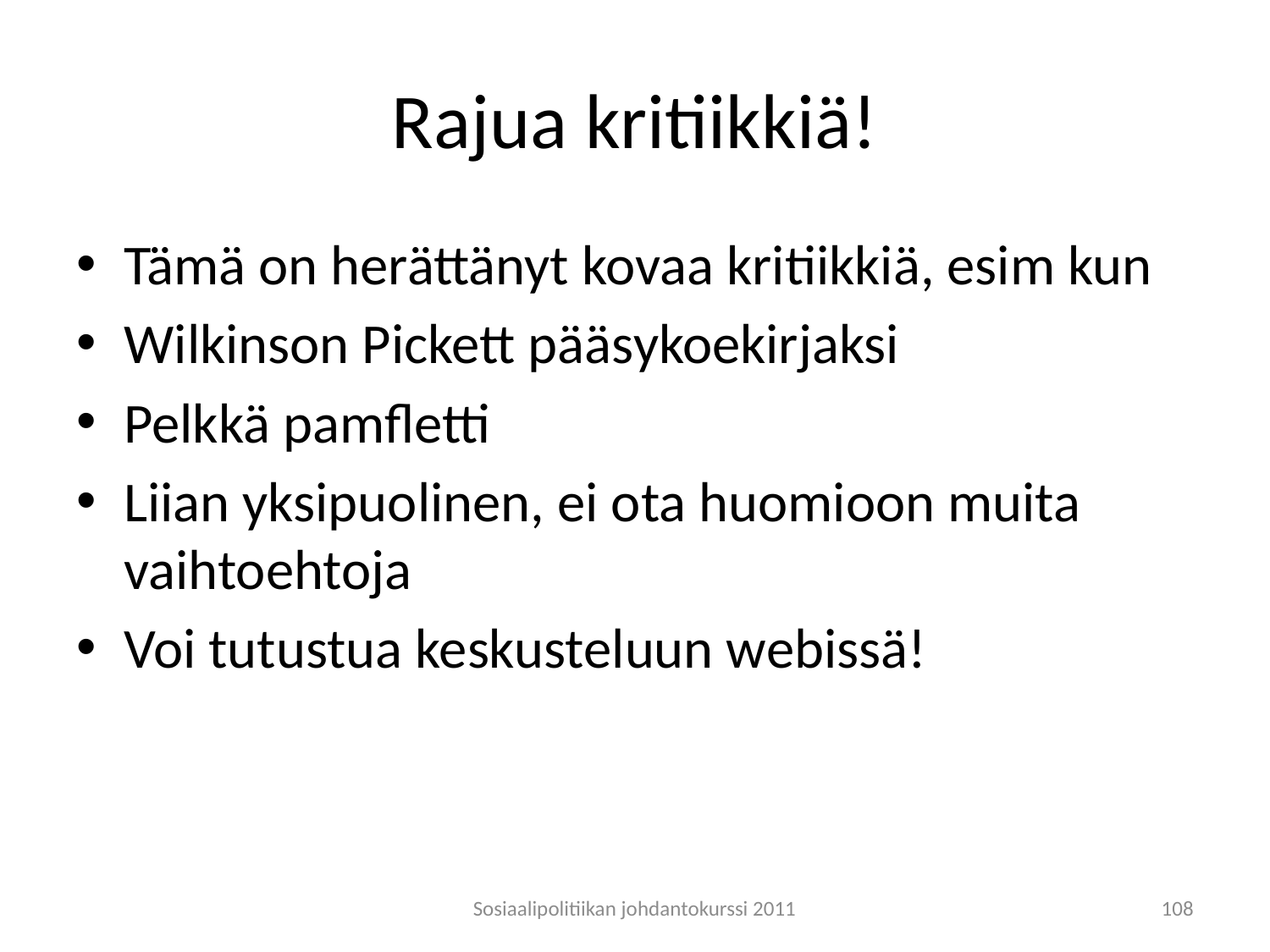

# Rajua kritiikkiä!
Tämä on herättänyt kovaa kritiikkiä, esim kun
Wilkinson Pickett pääsykoekirjaksi
Pelkkä pamfletti
Liian yksipuolinen, ei ota huomioon muita vaihtoehtoja
Voi tutustua keskusteluun webissä!
Sosiaalipolitiikan johdantokurssi 2011
108